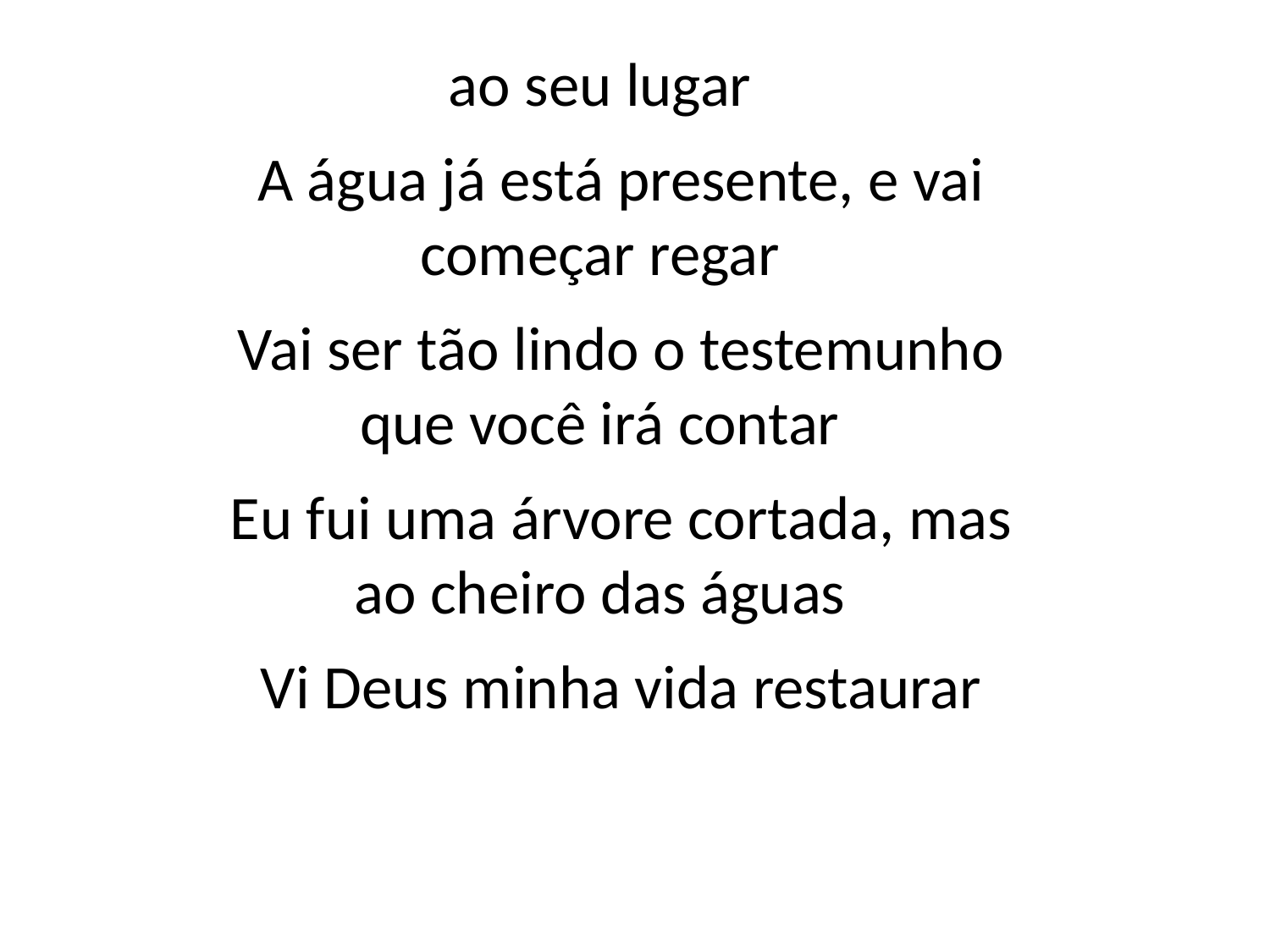

ao seu lugar

   A água já está presente, e vai
começar regar

   Vai ser tão lindo o testemunho
que você irá contar

   Eu fui uma árvore cortada, mas
ao cheiro das águas

   Vi Deus minha vida restaurar

#